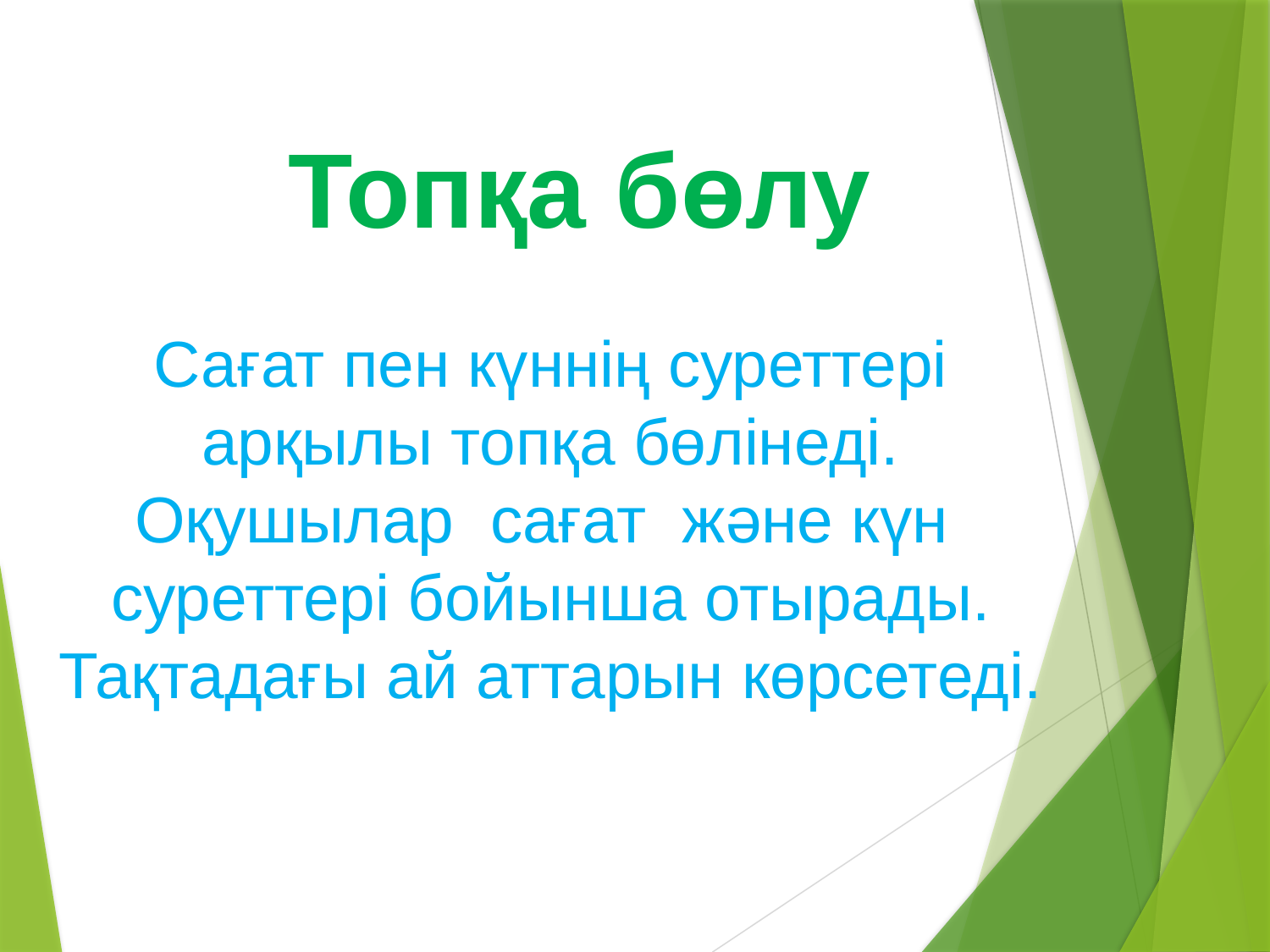

# Топқа бөлу
Сағат пен күннің суреттері арқылы топқа бөлінеді. Оқушылар  сағат  және күн  суреттері бойынша отырады. Тақтадағы ай аттарын көрсетеді.